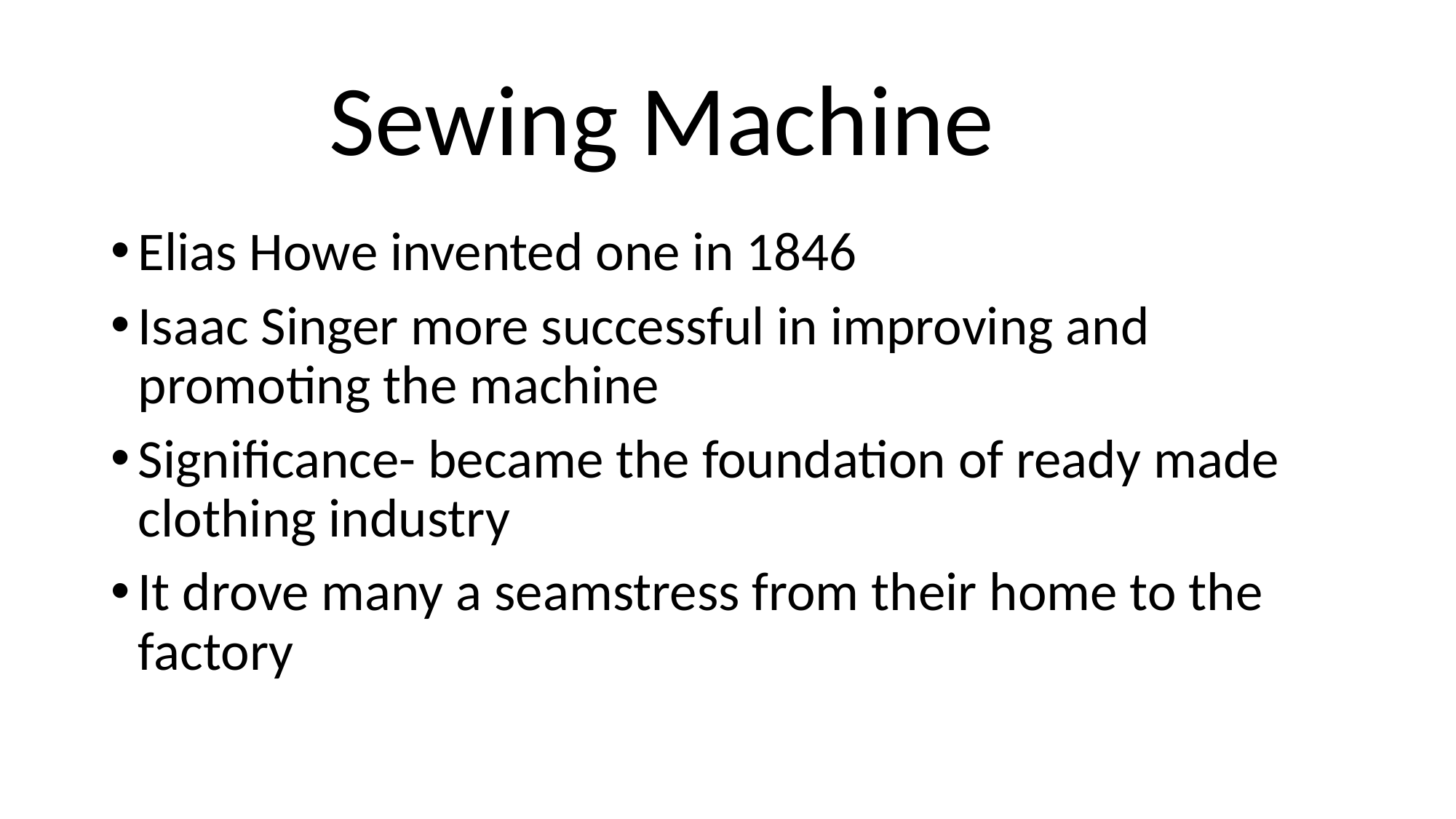

# Sewing Machine
Elias Howe invented one in 1846
Isaac Singer more successful in improving and promoting the machine
Significance- became the foundation of ready made clothing industry
It drove many a seamstress from their home to the factory